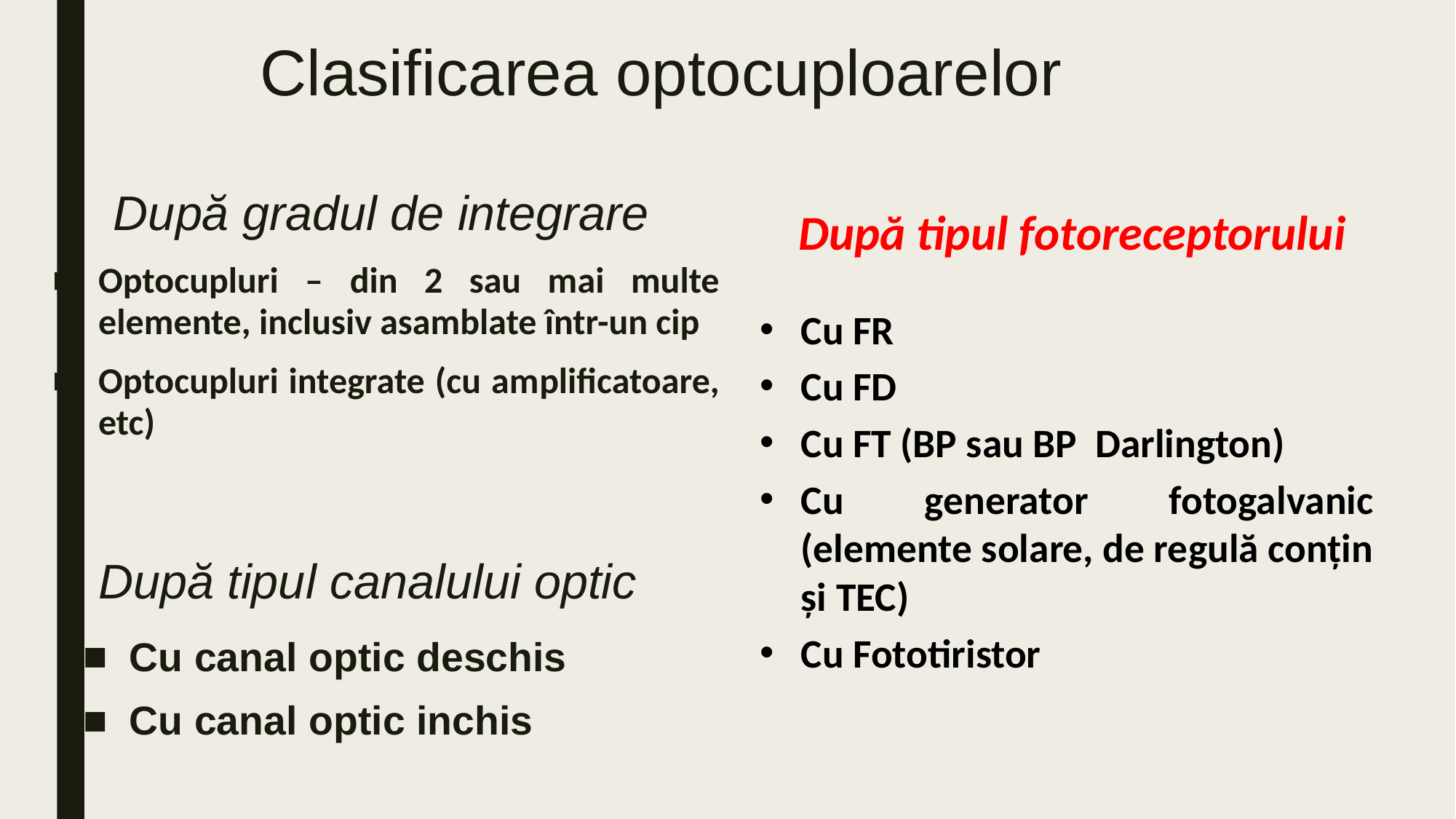

# Clasificarea optocuploarelor
După gradul de integrare
După tipul fotoreceptorului
Optocupluri – din 2 sau mai multe elemente, inclusiv asamblate într-un cip
Optocupluri integrate (cu amplificatoare, etc)
Cu FR
Cu FD
Cu FT (BP sau BP  Darlington)
Cu generator fotogalvanic (elemente solare, de regulă conțin și TEC)
Cu Fototiristor
După tipul canalului optic
Cu canal optic deschis
Cu canal optic inchis